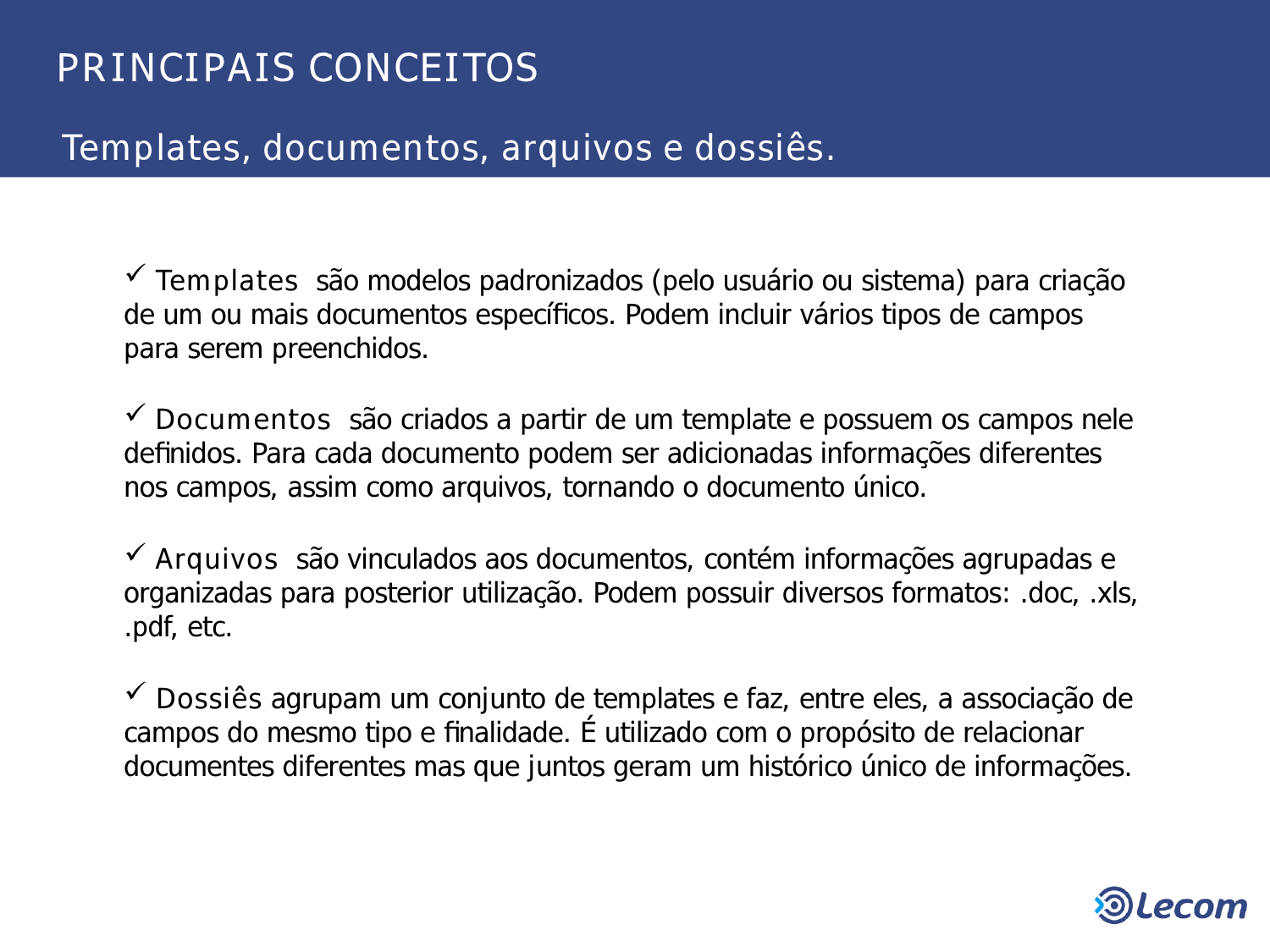

PRINCIPAIS CONCEITOS
Templates, documentos, arquivos e dossiês.:
 Templates  são modelos padronizados (pelo usuário ou sistema) para criação de um ou mais documentos específicos. Podem incluir vários tipos de campos para serem preenchidos.

 Documentos  são criados a partir de um template e possuem os campos nele definidos. Para cada documento podem ser adicionadas informações diferentes nos campos, assim como arquivos, tornando o documento único.

 Arquivos  são vinculados aos documentos, contém informações agrupadas e organizadas para posterior utilização. Podem possuir diversos formatos: .doc, .xls, .pdf, etc.

 Dossiês agrupam um conjunto de templates e faz, entre eles, a associação de campos do mesmo tipo e finalidade. É utilizado com o propósito de relacionar documentes diferentes mas que juntos geram um histórico único de informações.